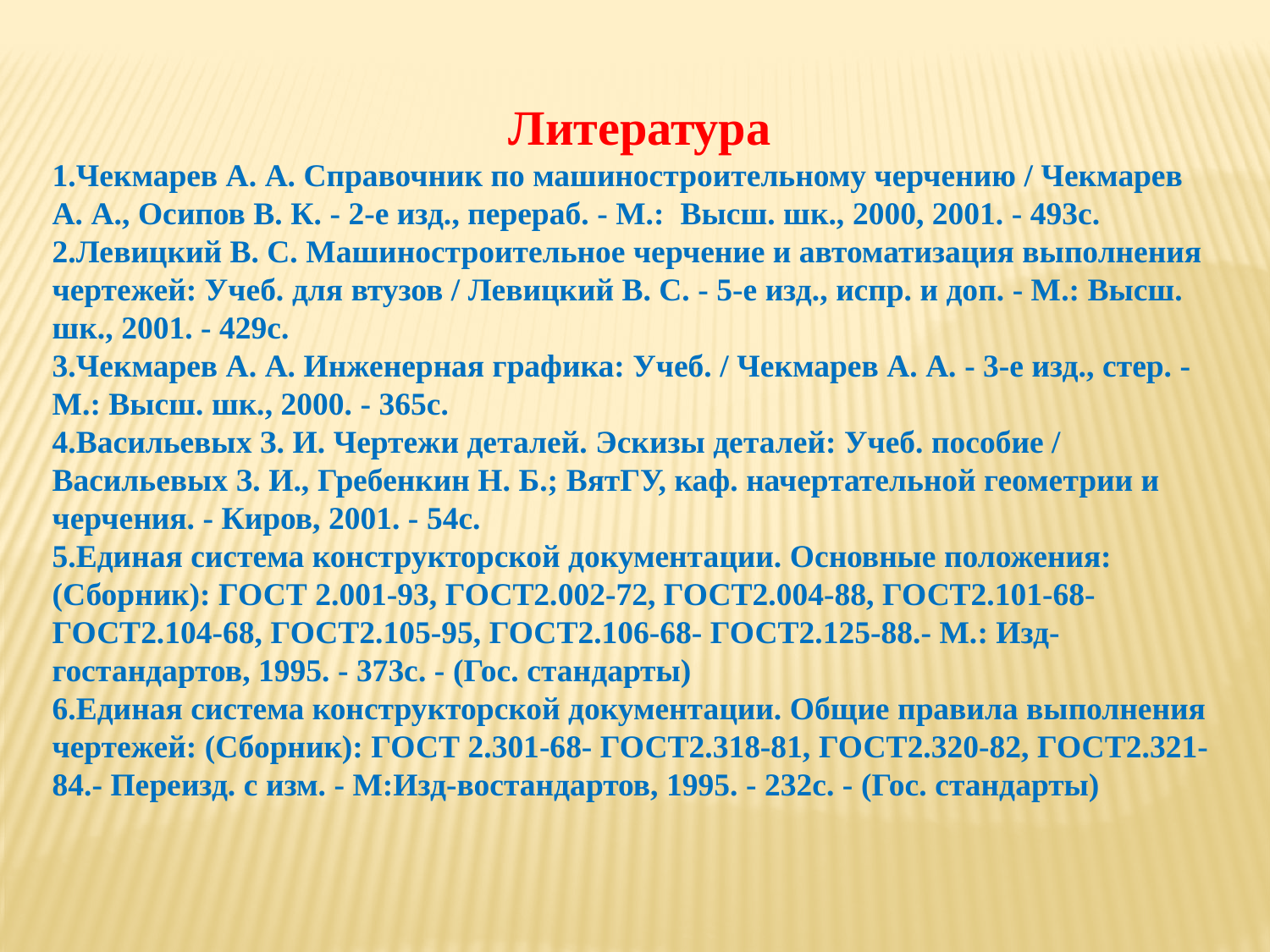

Литература
1.Чекмарев А. А. Справочник по машиностроительному черчению / Чекмарев
А. А., Осипов В. К. - 2-е изд., перераб. - М.:  Высш. шк., 2000, 2001. - 493c.
2.Левицкий В. С. Машиностроительное черчение и автоматизация выполнения чертежей: Учеб. для втузов / Левицкий В. С. - 5-е изд., испр. и доп. - М.: Высш. шк., 2001. - 429c.
3.Чекмарев А. А. Инженерная графика: Учеб. / Чекмарев А. А. - 3-е изд., стер. -
М.: Высш. шк., 2000. - 365c.
4.Васильевых З. И. Чертежи деталей. Эскизы деталей: Учеб. пособие / Васильевых З. И., Гребенкин Н. Б.; ВятГУ, каф. начертательной геометрии и черчения. - Киров, 2001. - 54c.
5.Единая система конструкторской документации. Основные положения: (Сборник): ГОСТ 2.001-93, ГОСТ2.002-72, ГОСТ2.004-88, ГОСТ2.101-68- ГОСТ2.104-68, ГОСТ2.105-95, ГОСТ2.106-68- ГОСТ2.125-88.- М.: Изд-гостандартов, 1995. - 373c. - (Гос. стандарты)
6.Единая система конструкторской документации. Общие правила выполнения чертежей: (Сборник): ГОСТ 2.301-68- ГОСТ2.318-81, ГОСТ2.320-82, ГОСТ2.321-84.- Переизд. с изм. - М:Изд-востандартов, 1995. - 232c. - (Гос. стандарты)